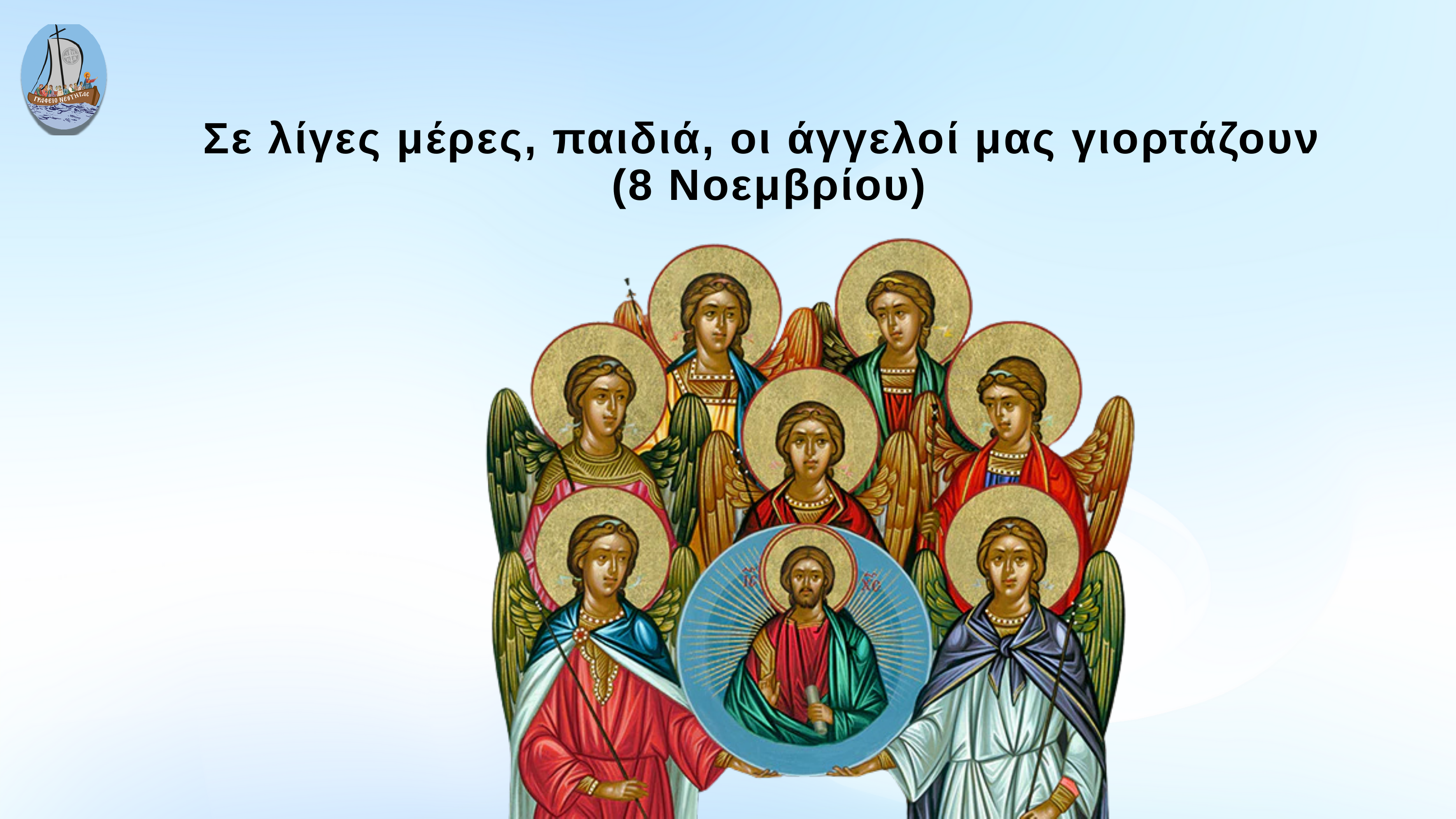

Σε λίγες μέρες, παιδιά, οι άγγελοί μας γιορτάζουν
(8 Νοεμβρίου)